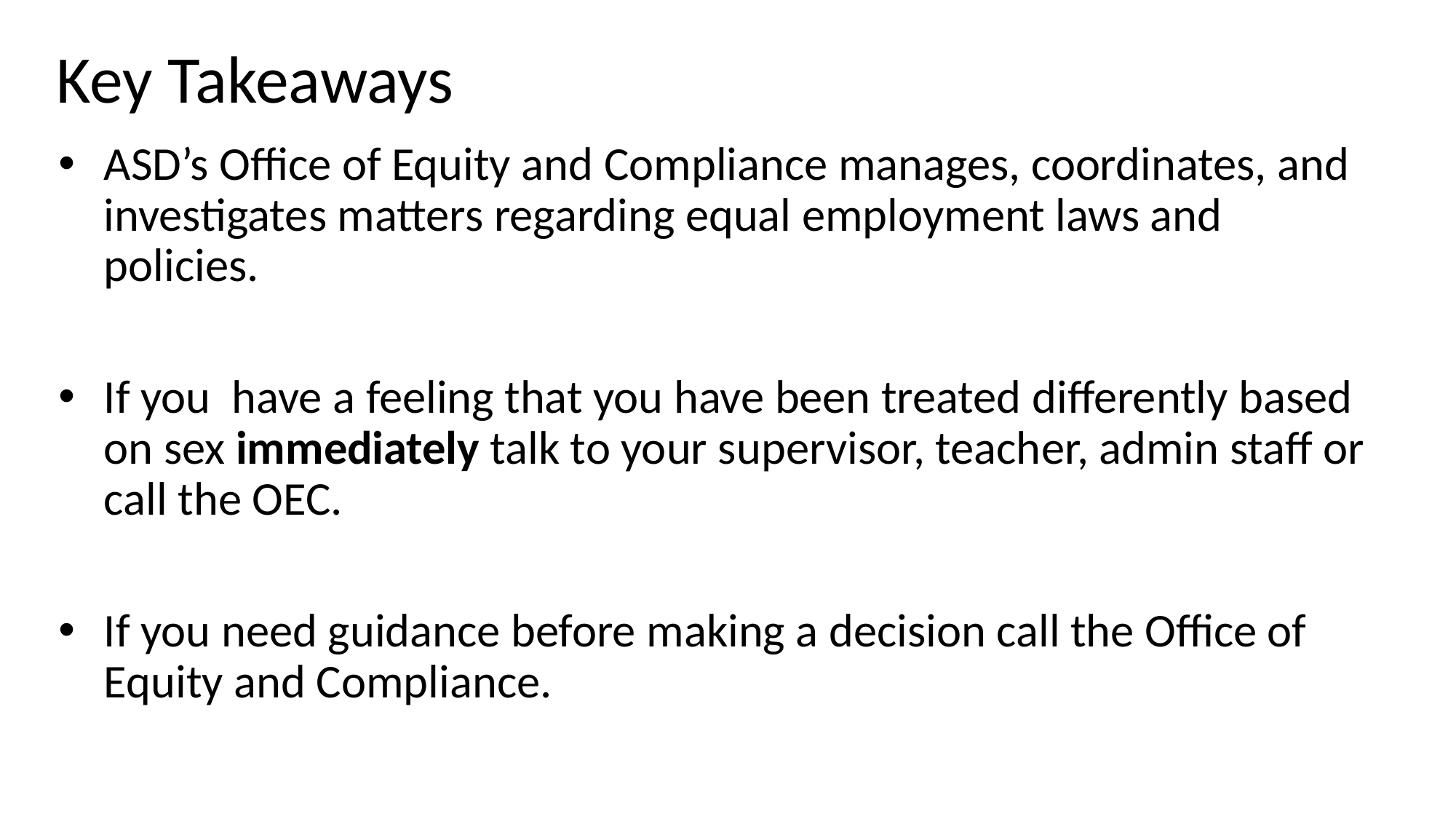

# Key Takeaways
ASD’s Office of Equity and Compliance manages, coordinates, and investigates matters regarding equal employment laws and policies.

If you  have a feeling that you have been treated differently based on sex immediately talk to your supervisor, teacher, admin staff or call the OEC.

If you need guidance before making a decision call the Office of Equity and Compliance.